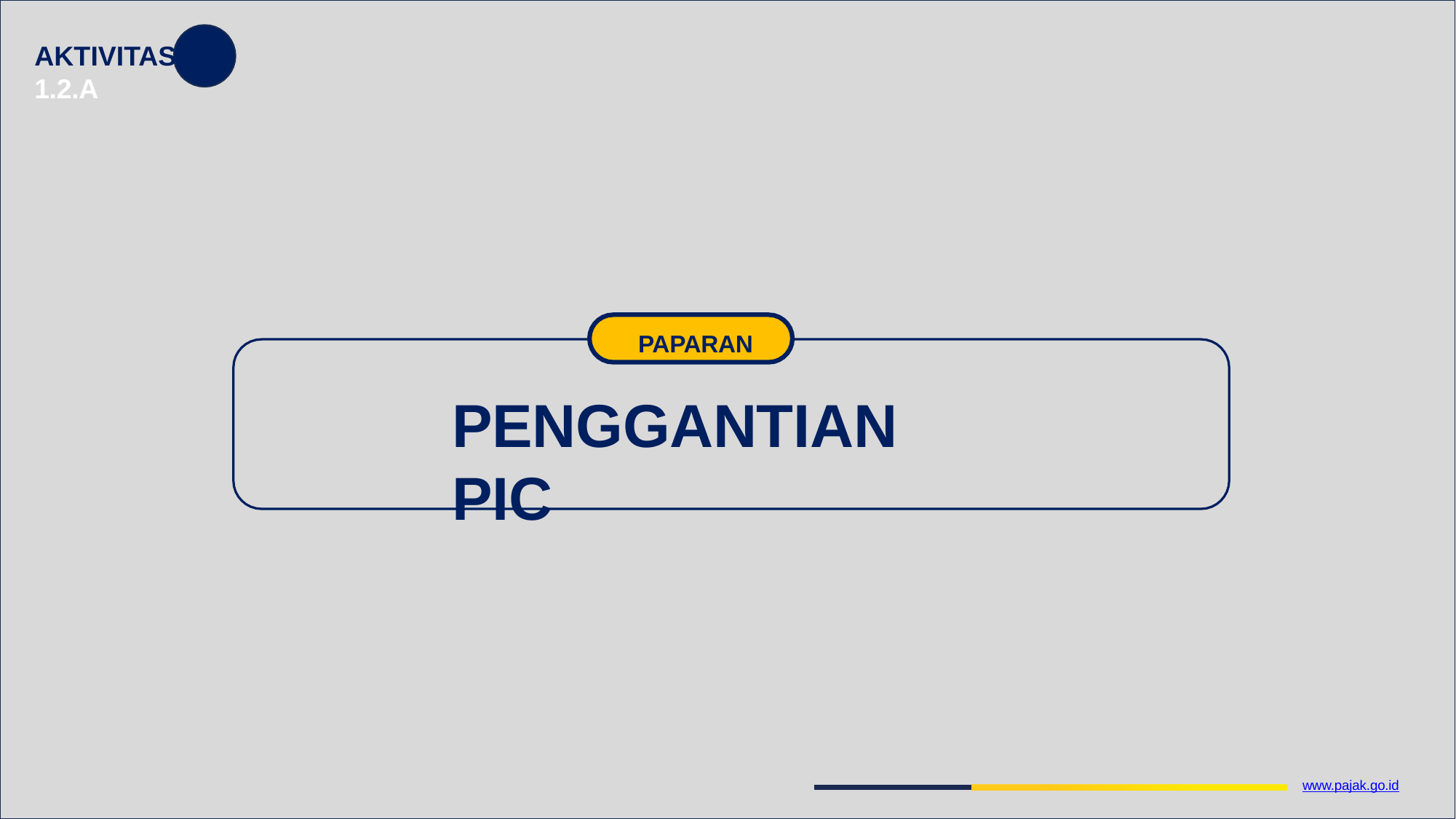

AKTIVITAS 1.2.A

PAPARAN
# PENGGANTIAN PIC
www.pajak.go.id